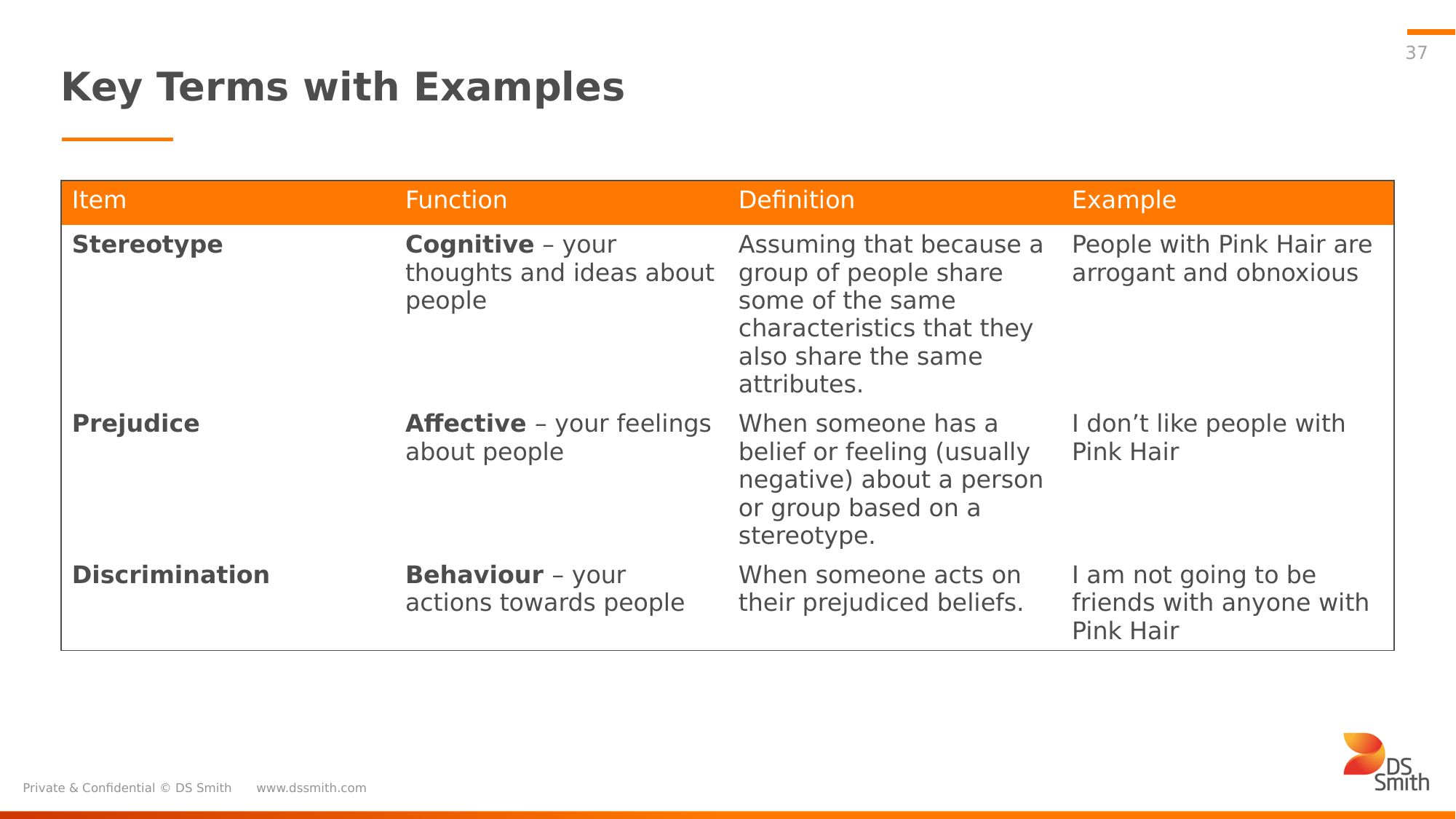

37
# Key Terms with Examples
| Item | Function | Definition | Example |
| --- | --- | --- | --- |
| Stereotype | Cognitive – your thoughts and ideas about people | Assuming that because a group of people share some of the same characteristics that they also share the same attributes. | People with Pink Hair are arrogant and obnoxious |
| Prejudice | Affective – your feelings about people | When someone has a belief or feeling (usually negative) about a person or group based on a stereotype. | I don’t like people with Pink Hair |
| Discrimination | Behaviour – your actions towards people | When someone acts on their prejudiced beliefs. | I am not going to be friends with anyone with Pink Hair |